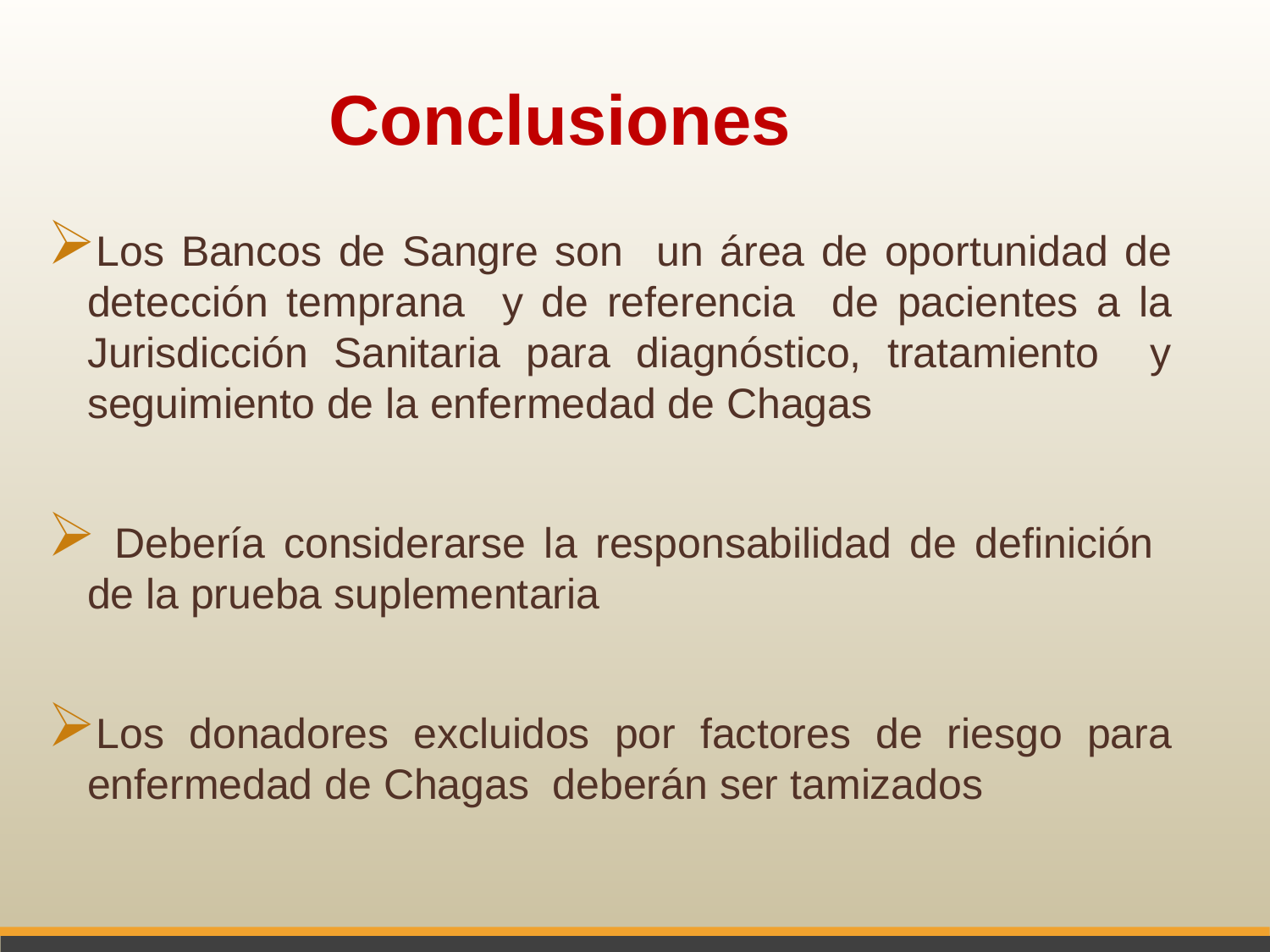

Conclusiones

Los Bancos de Sangre son  un área de oportunidad de detección temprana  y de referencia  de pacientes a la Jurisdicción Sanitaria para diagnóstico, tratamiento  y seguimiento de la enfermedad de Chagas

 Debería considerarse la responsabilidad de definición  de la prueba suplementaria

Los donadores excluidos por factores de riesgo para enfermedad de Chagas  deberán ser tamizados